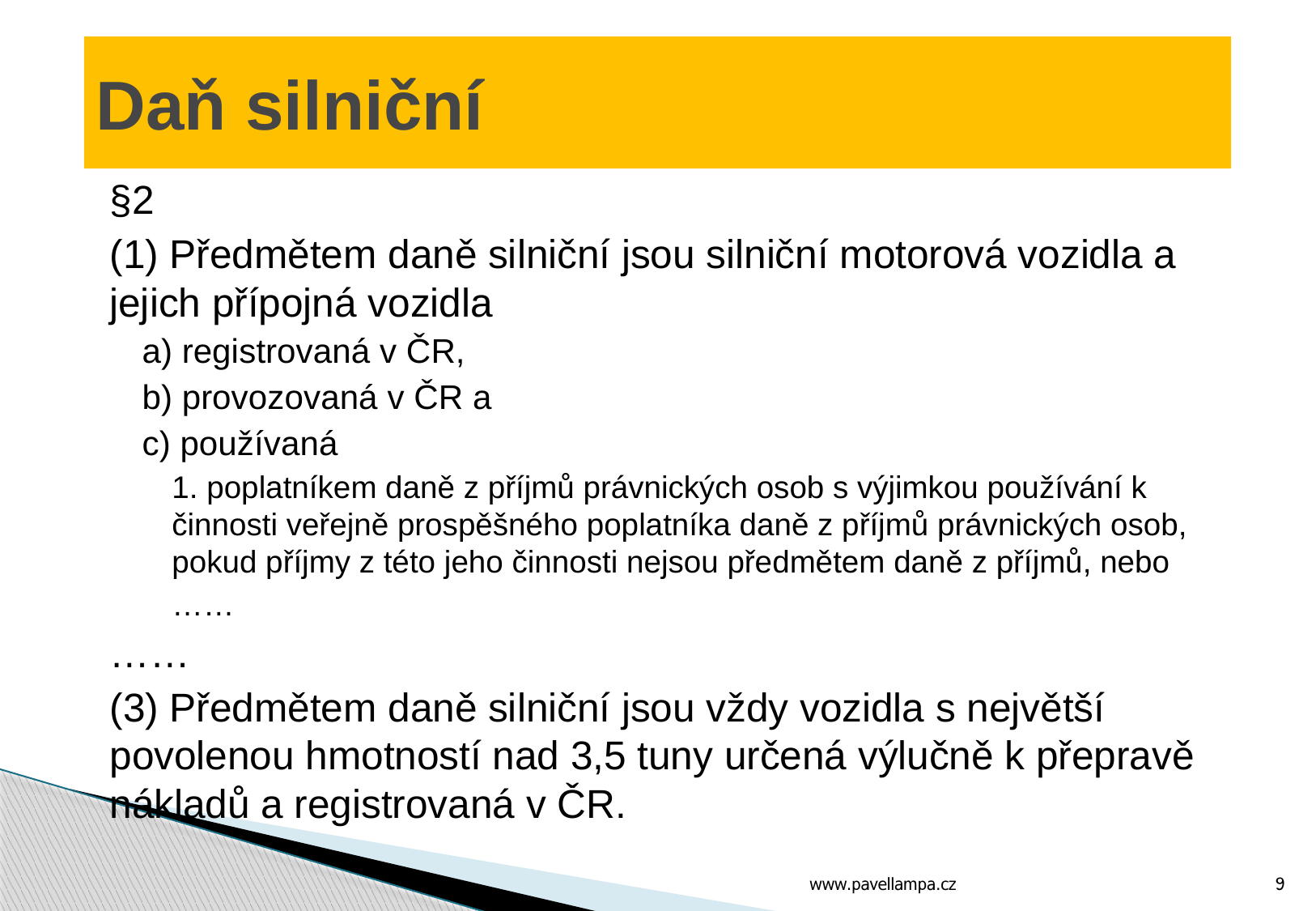

# Daň silniční
§2
(1) Předmětem daně silniční jsou silniční motorová vozidla a jejich přípojná vozidla
a) registrovaná v ČR,
b) provozovaná v ČR a
c) používaná
1. poplatníkem daně z příjmů právnických osob s výjimkou používání k činnosti veřejně prospěšného poplatníka daně z příjmů právnických osob, pokud příjmy z této jeho činnosti nejsou předmětem daně z příjmů, nebo
……
……
(3) Předmětem daně silniční jsou vždy vozidla s největší povolenou hmotností nad 3,5 tuny určená výlučně k přepravě nákladů a registrovaná v ČR.
www.pavellampa.cz
9